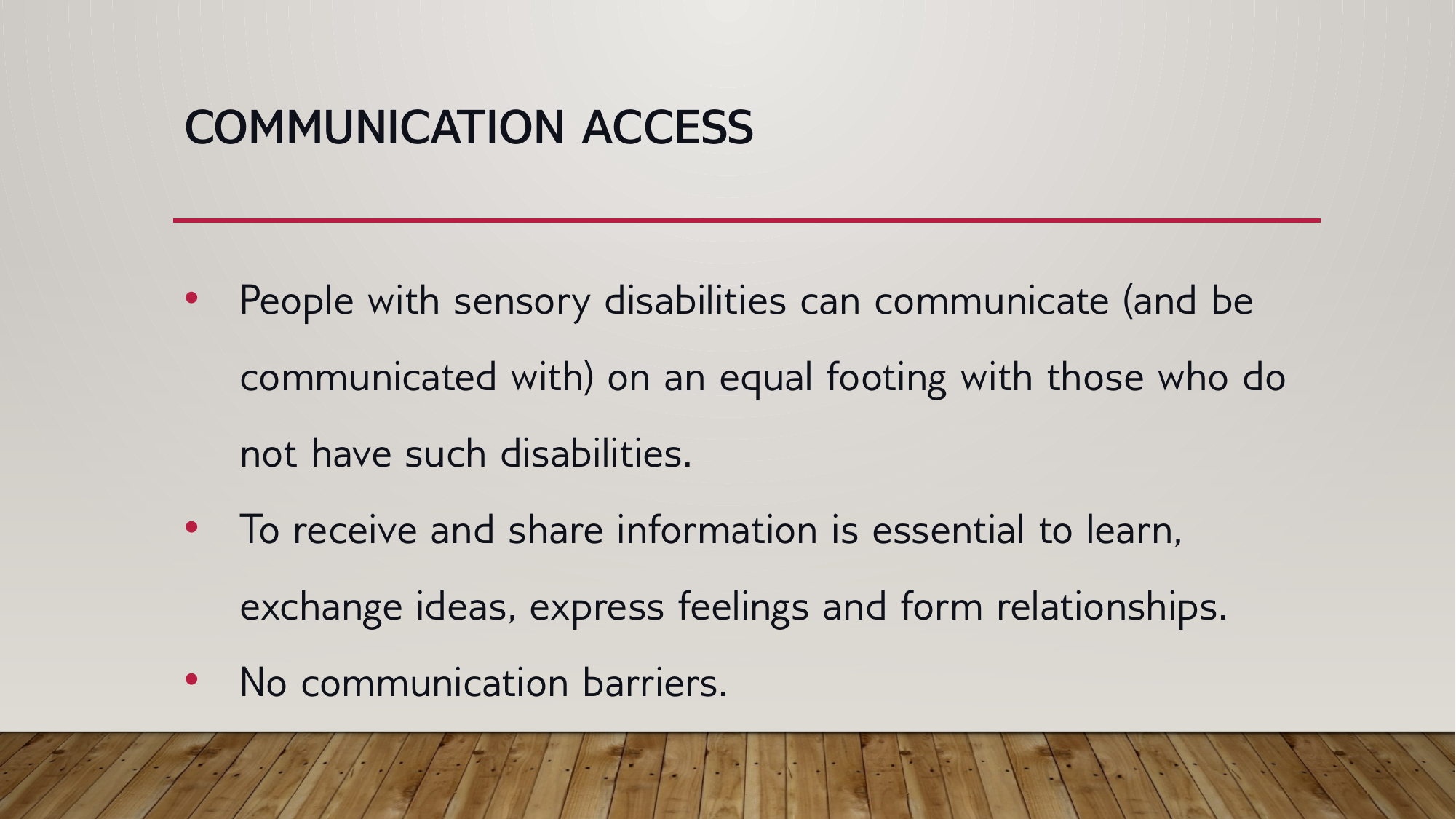

# Communication access
People with sensory disabilities can communicate (and be communicated with) on an equal footing with those who do not have such disabilities.
To receive and share information is essential to learn, exchange ideas, express feelings and form relationships.
No communication barriers.